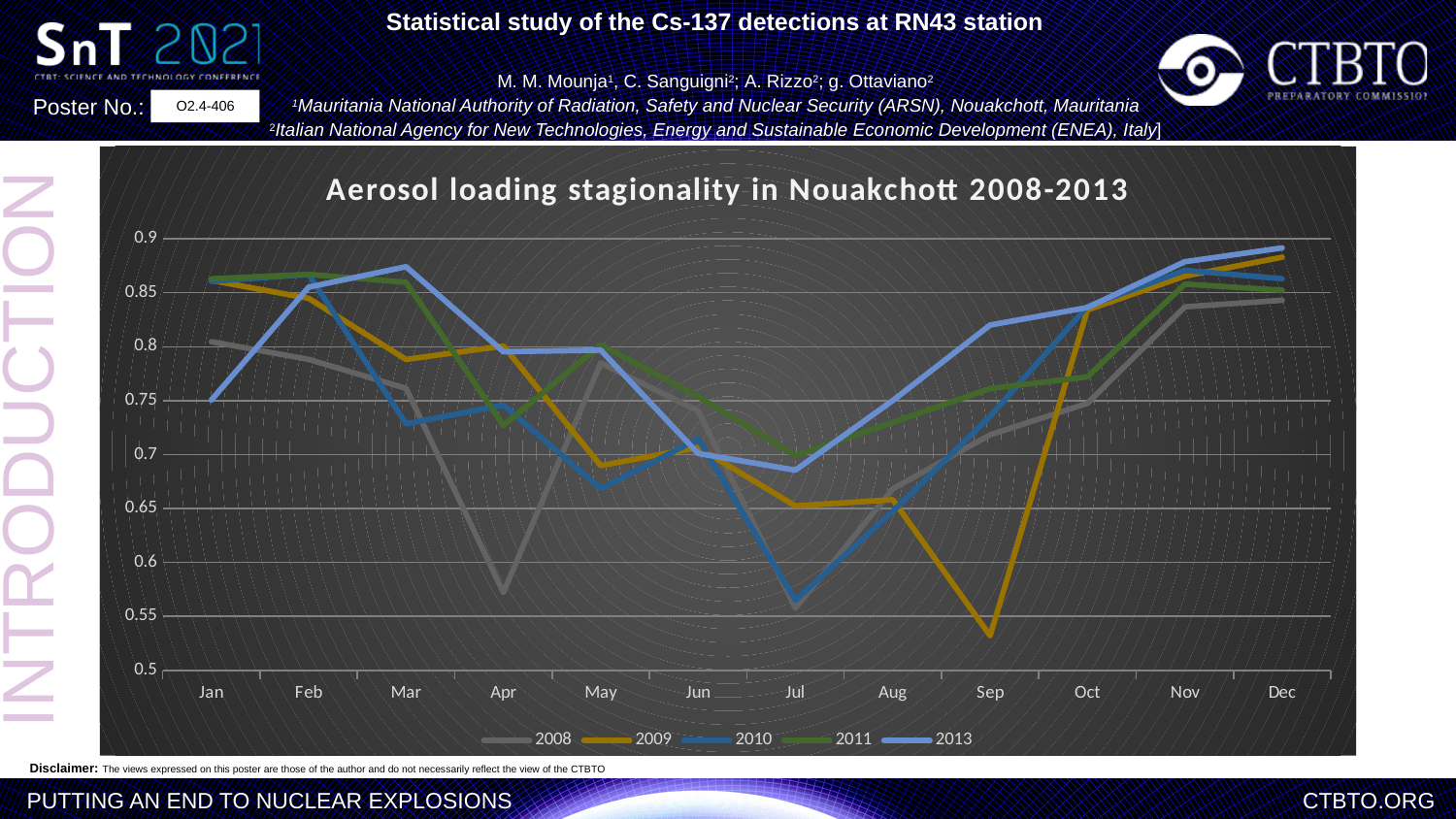

Statistical study of the Cs-137 detections at RN43 station

M. M. Mounja1, C. Sanguigni2; A. Rizzo2; g. Ottaviano2
1Mauritania National Authority of Radiation, Safety and Nuclear Security (ARSN), Nouakchott, Mauritania
2Italian National Agency for New Technologies, Energy and Sustainable Economic Development (ENEA), Italy]
O2.4-406

### Chart: Aerosol loading stagionality in Nouakchott 2008-2013

| Category | 2008 | 2009 | 2010 | 2011 | 2013 |
|---|---|---|---|---|---|
| Jan | 0.804577017 | 0.861415644 | 0.860540741 | 0.862942723 | 0.750543205 |
| Feb | 0.788164773 | 0.844718376 | 0.866873282 | 0.866973432 | 0.855167722 |
| Mar | 0.761388138 | 0.788164773 | 0.728478842 | 0.859668896 | 0.874103366 |
| Apr | 0.572117676 | 0.800606934 | 0.745871499 | 0.726994853 | 0.79537305 |
| May | 0.784945797 | 0.689748183 | 0.668284589 | 0.801652868 | 0.796809857 |
| Jun | 0.740451104 | 0.706612513 | 0.714564347 | 0.753888506 | 0.700961295 |
| Jul | 0.557681382 | 0.652385237 | 0.56496546 | 0.699086143 | 0.685536266 |
| Aug | 0.668152109 | 0.658142646 | 0.647402069 | 0.729894787 | 0.750111577 |
| Sep | 0.718369984 | 0.532048552 | 0.735370769 | 0.761172157 | 0.820044262 |
| Oct | 0.74749559 | 0.834066983 | 0.837447557 | 0.772065182 | 0.836318235 |
| Nov | 0.836935581 | 0.865398856 | 0.870770385 | 0.857952393 | 0.878729234 |
| Dec | 0.842999029 | 0.882923782 | 0.862957082 | 0.852310418 | 0.89151364 |
INTRODUCTION